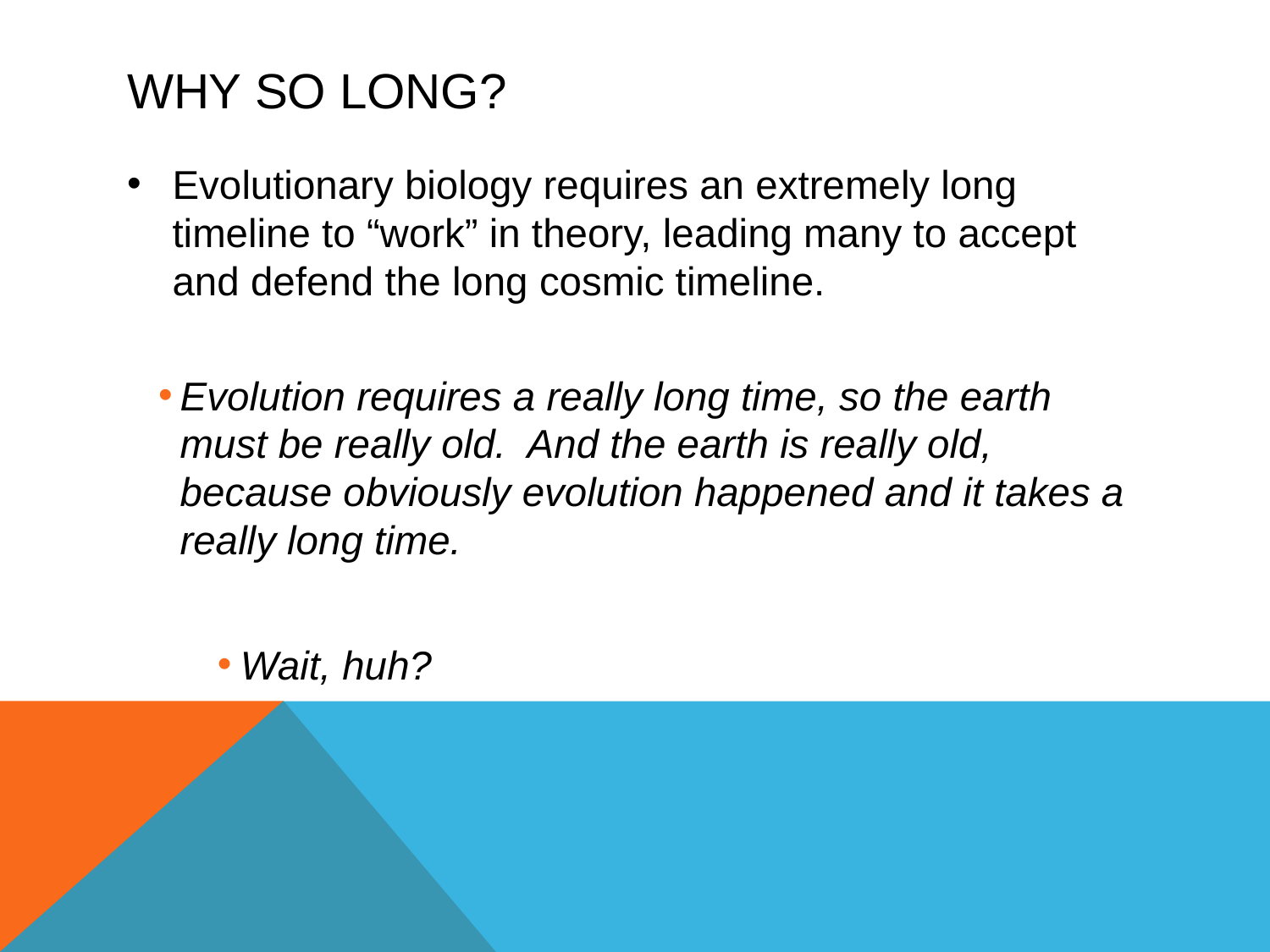

# Why So Long?
Evolutionary biology requires an extremely long timeline to “work” in theory, leading many to accept and defend the long cosmic timeline.

Evolution requires a really long time, so the earth must be really old.  And the earth is really old, because obviously evolution happened and it takes a really long time.

Wait, huh?